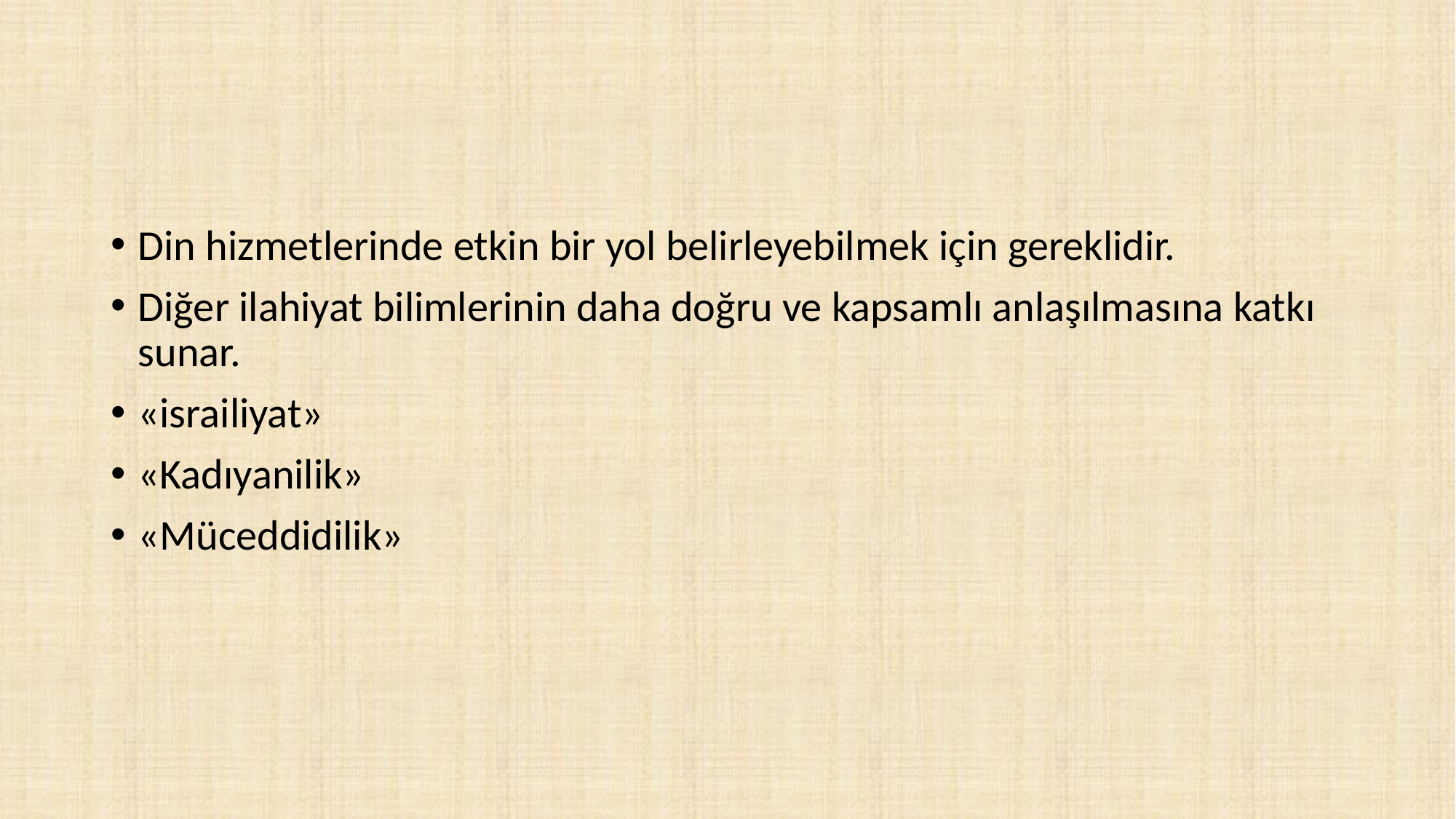

#
Din hizmetlerinde etkin bir yol belirleyebilmek için gereklidir.
Diğer ilahiyat bilimlerinin daha doğru ve kapsamlı anlaşılmasına katkı sunar.
«israiliyat»
«Kadıyanilik»
«Müceddidilik»